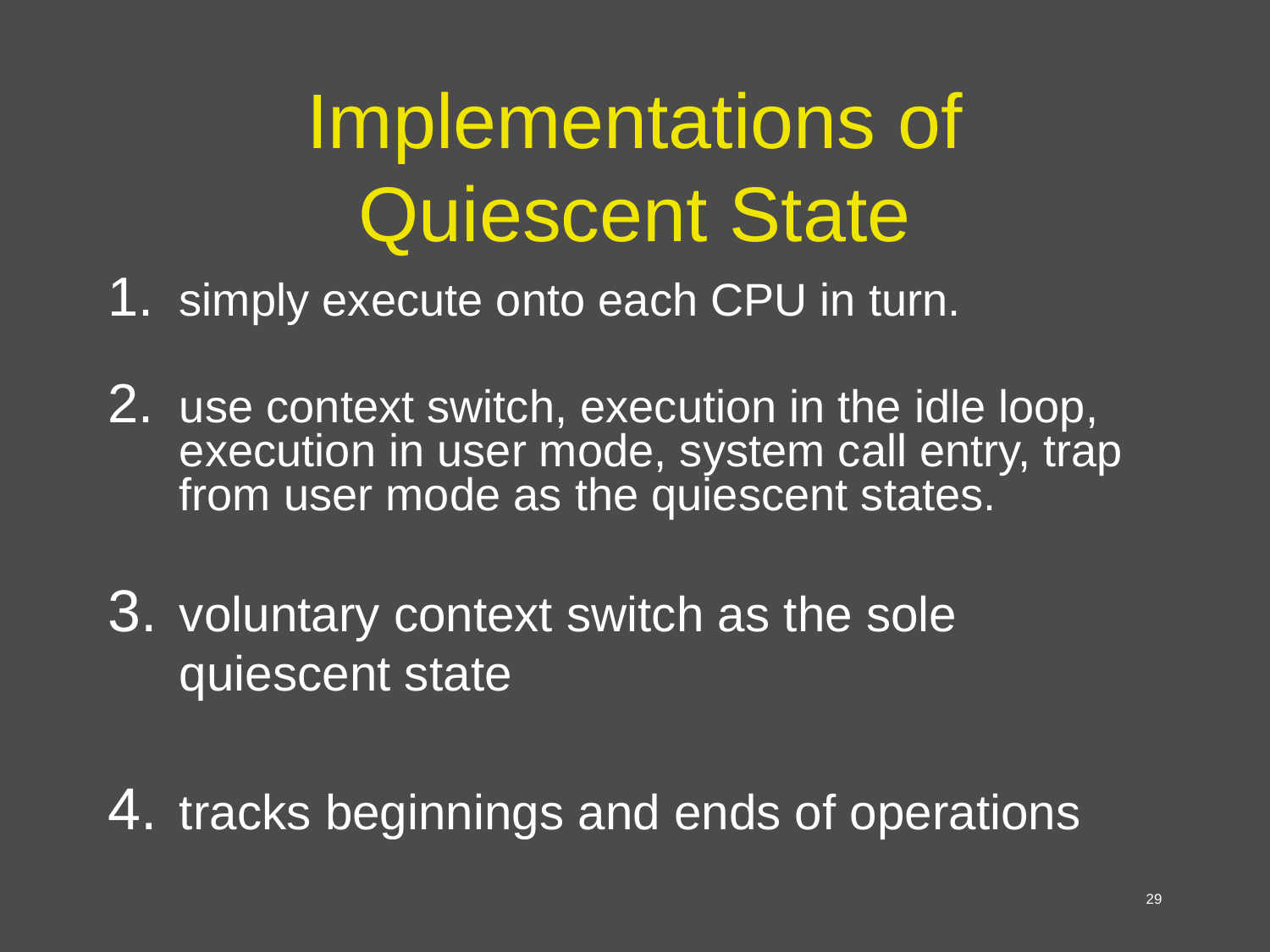

# Implementations of Quiescent State
simply execute onto each CPU in turn.

use context switch, execution in the idle loop, execution in user mode, system call entry, trap from user mode as the quiescent states.

voluntary context switch as the sole quiescent state

tracks beginnings and ends of operations

29